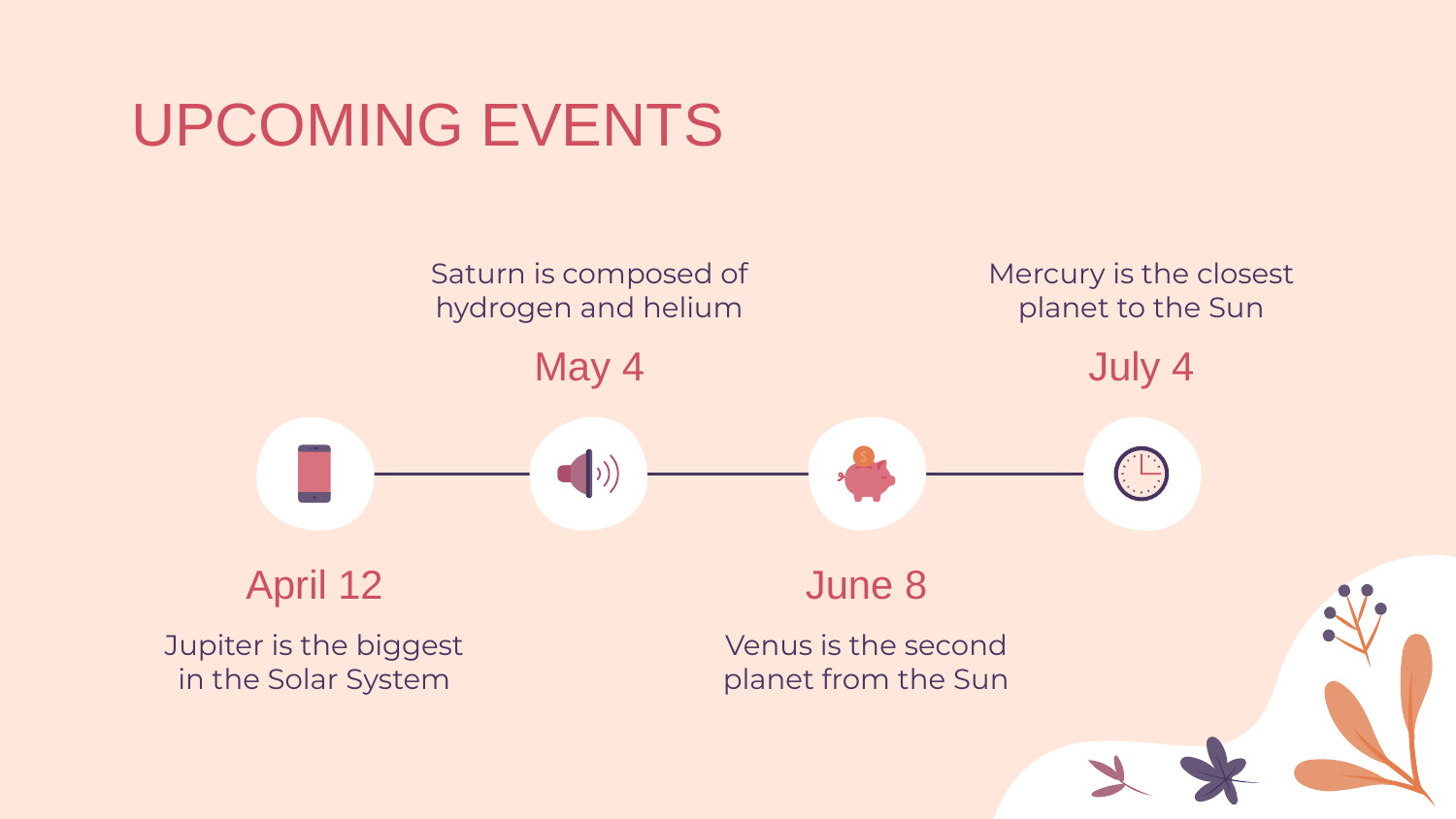

# UPCOMING EVENTS
Saturn is composed of hydrogen and helium
Mercury is the closest planet to the Sun
May 4
July 4

April 12
June 8
Jupiter is the biggest
in the Solar System
Venus is the second planet from the Sun